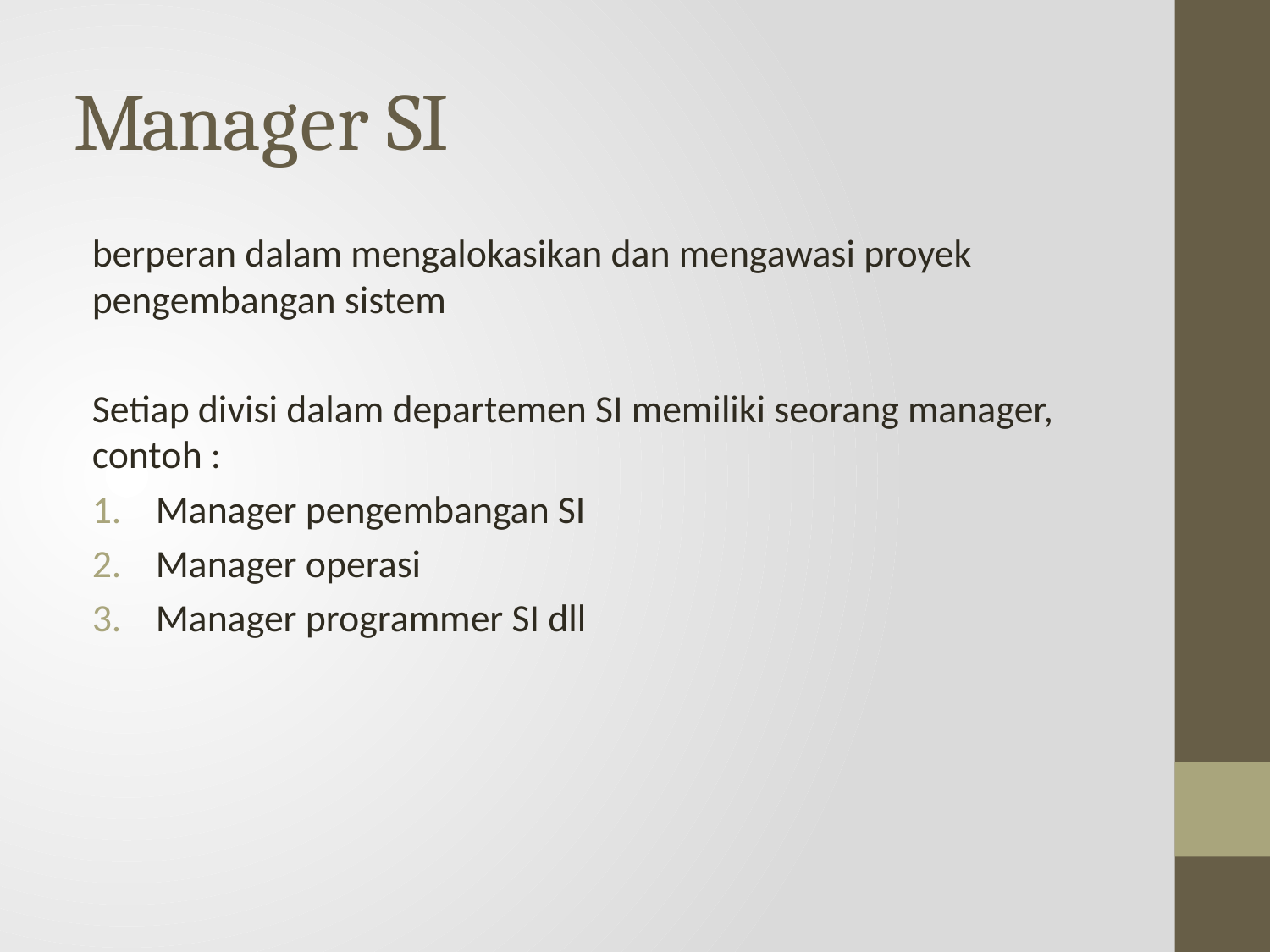

# Manager SI
berperan dalam mengalokasikan dan mengawasi proyek pengembangan sistem

Setiap divisi dalam departemen SI memiliki seorang manager, contoh :
Manager pengembangan SI
Manager operasi
Manager programmer SI dll